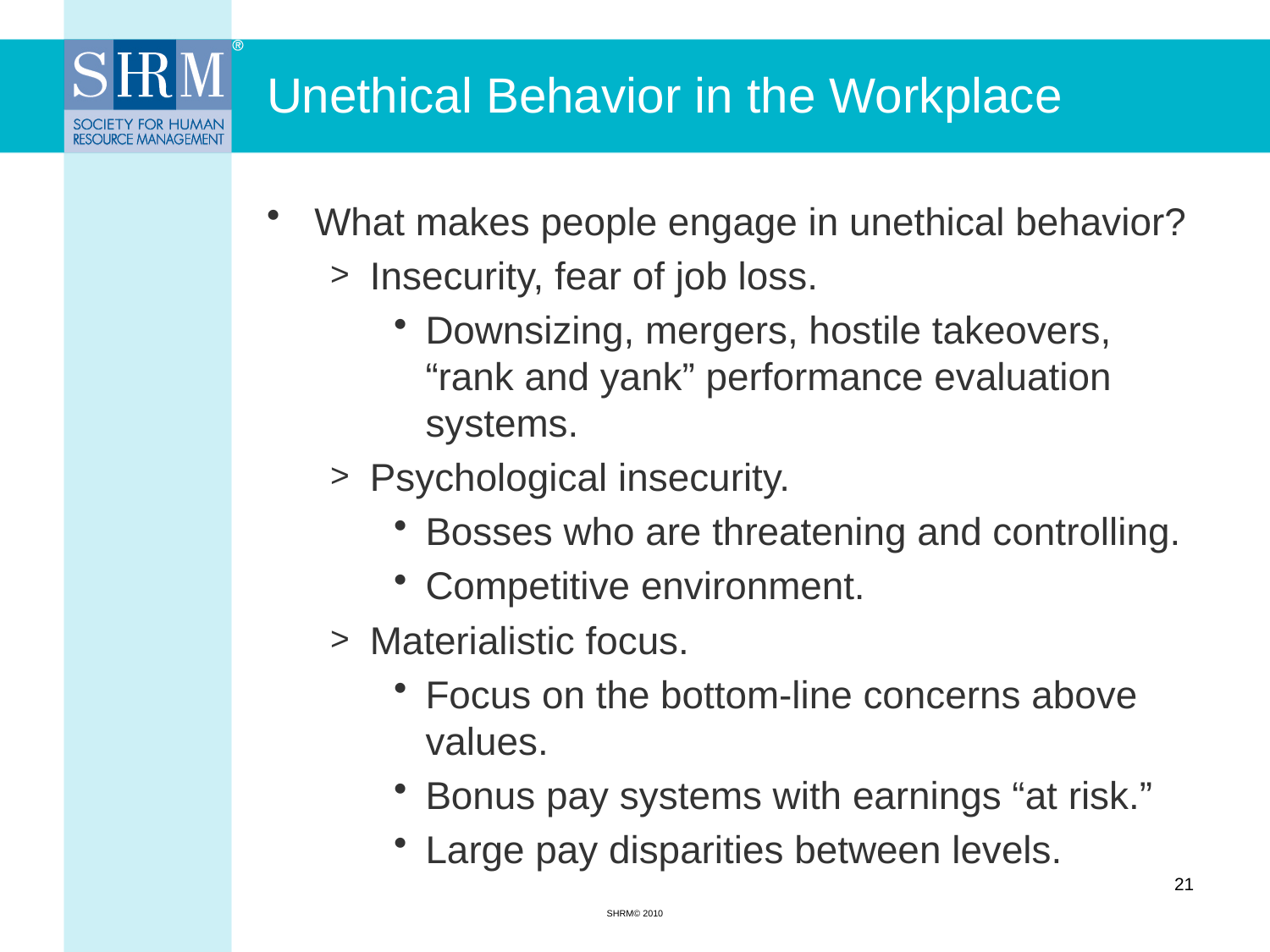

# Unethical Behavior in the Workplace
What makes people engage in unethical behavior?
Insecurity, fear of job loss.
Downsizing, mergers, hostile takeovers, “rank and yank” performance evaluation systems.
Psychological insecurity.
Bosses who are threatening and controlling.
Competitive environment.
Materialistic focus.
Focus on the bottom-line concerns above values.
Bonus pay systems with earnings “at risk.”
Large pay disparities between levels.
21
SHRM© 2010